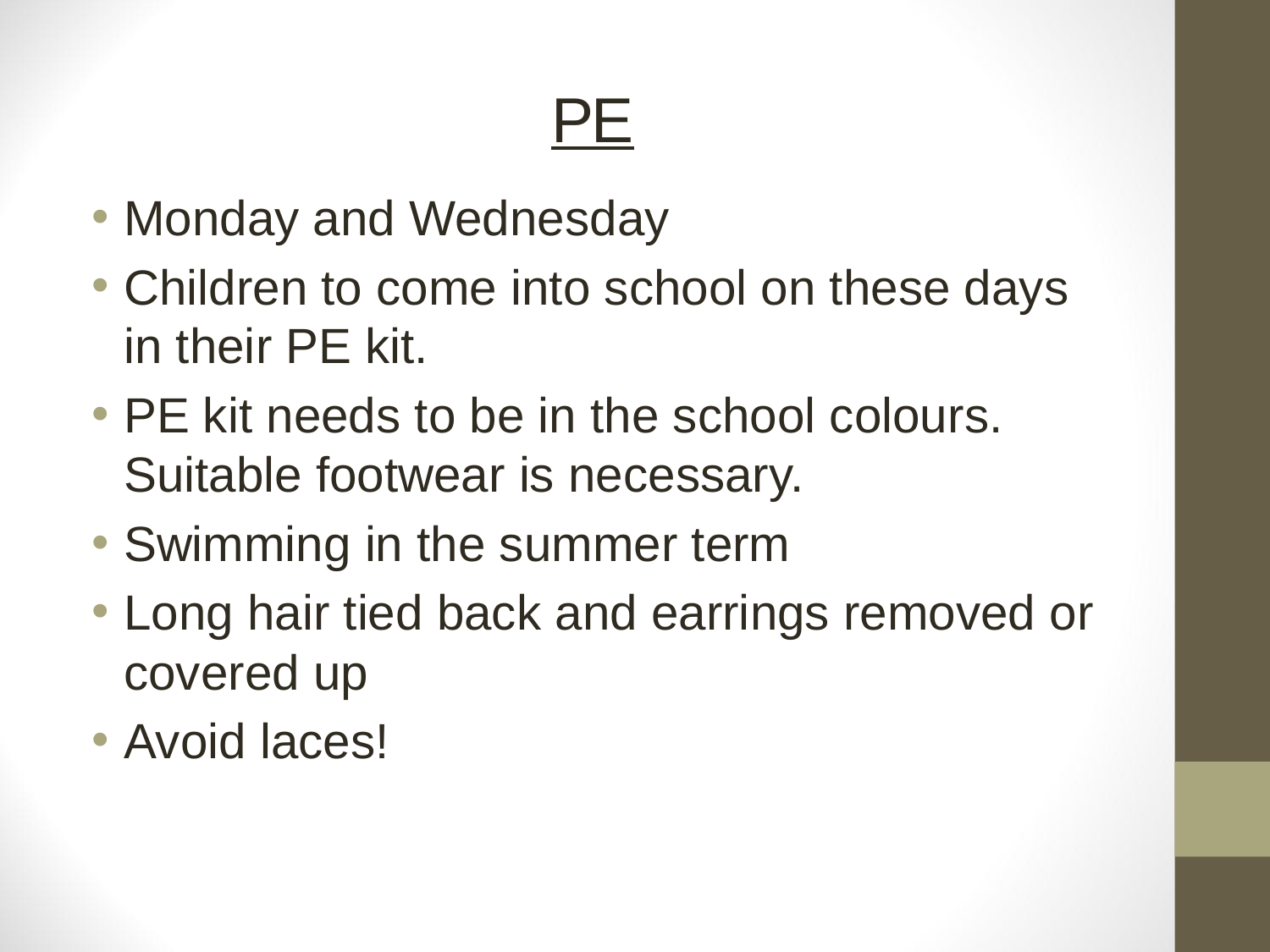

# PE
Monday and Wednesday
Children to come into school on these days in their PE kit.
PE kit needs to be in the school colours. Suitable footwear is necessary.
Swimming in the summer term
Long hair tied back and earrings removed or covered up
Avoid laces!